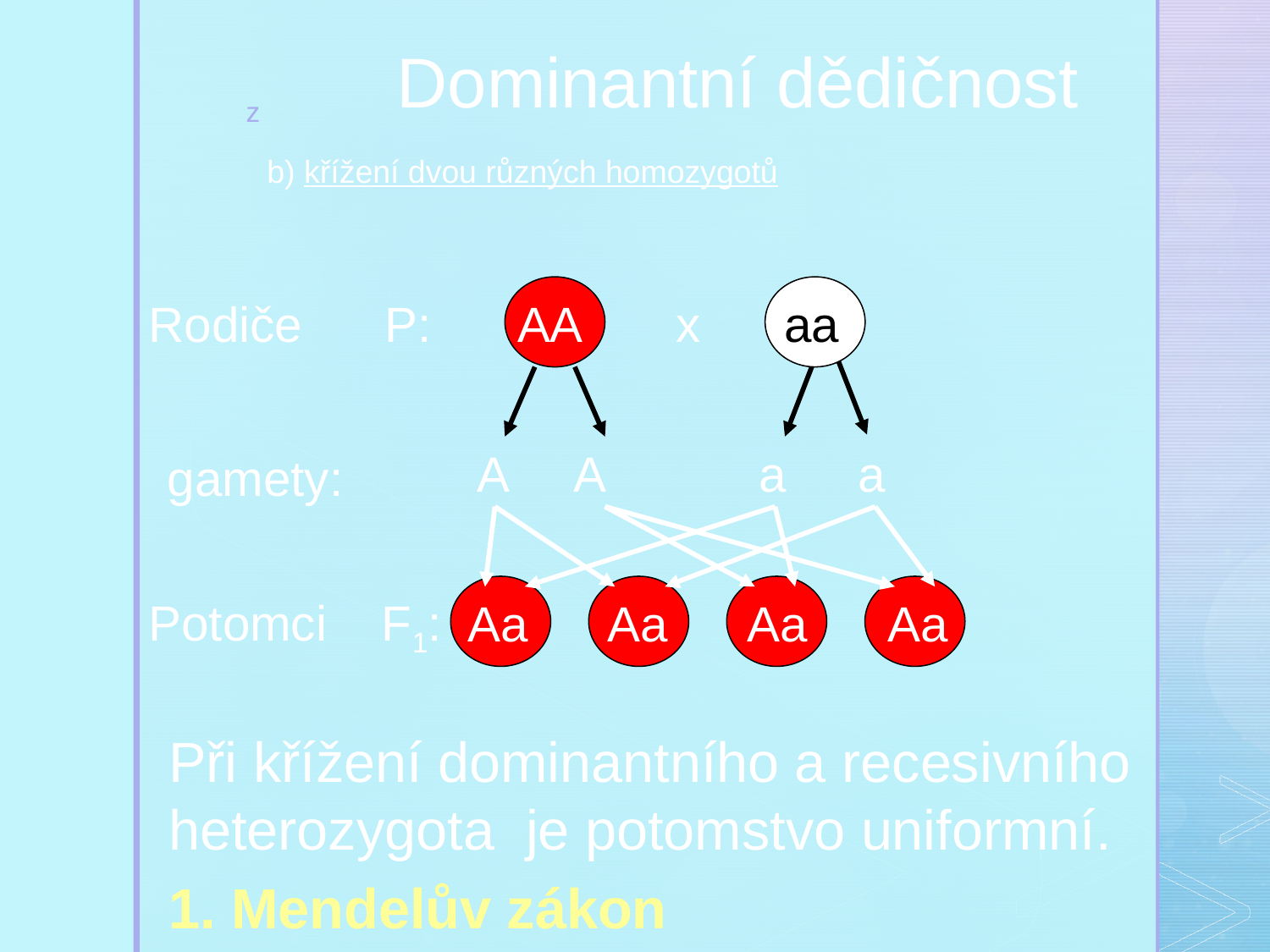

Dominantní dědičnost
	b) křížení dvou různých homozygotů

Rodiče      P:
AA       x      aa

A     A	  a	a
gamety:

Potomci    F1:
Aa
Aa
Aa
Aa
	Při křížení dominantního a recesivního heterozygota  je potomstvo uniformní.
	1. Mendelův zákon